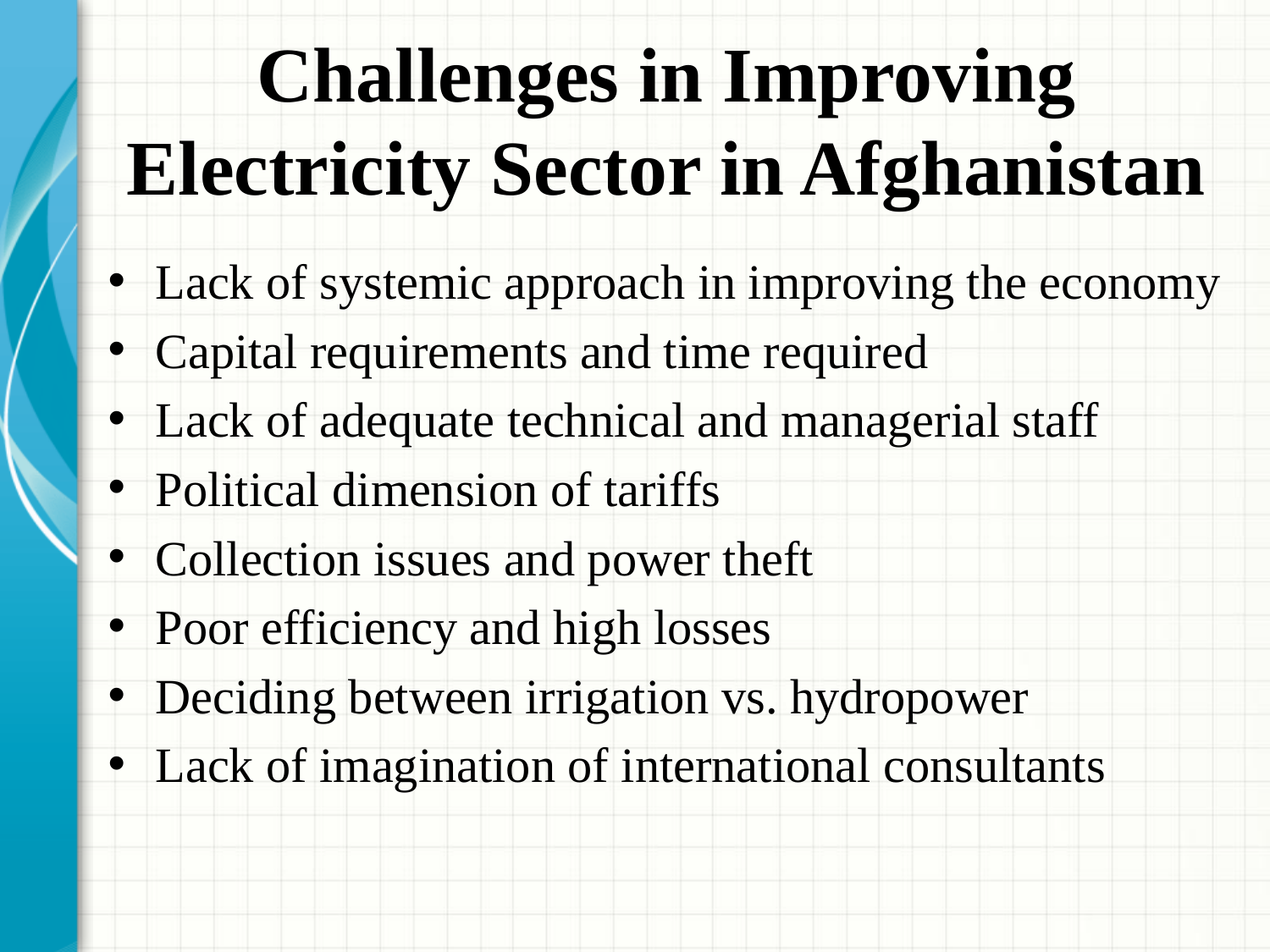

# Challenges in Improving Electricity Sector in Afghanistan
Lack of systemic approach in improving the economy
Capital requirements and time required
Lack of adequate technical and managerial staff
Political dimension of tariffs
Collection issues and power theft
Poor efficiency and high losses
Deciding between irrigation vs. hydropower
Lack of imagination of international consultants